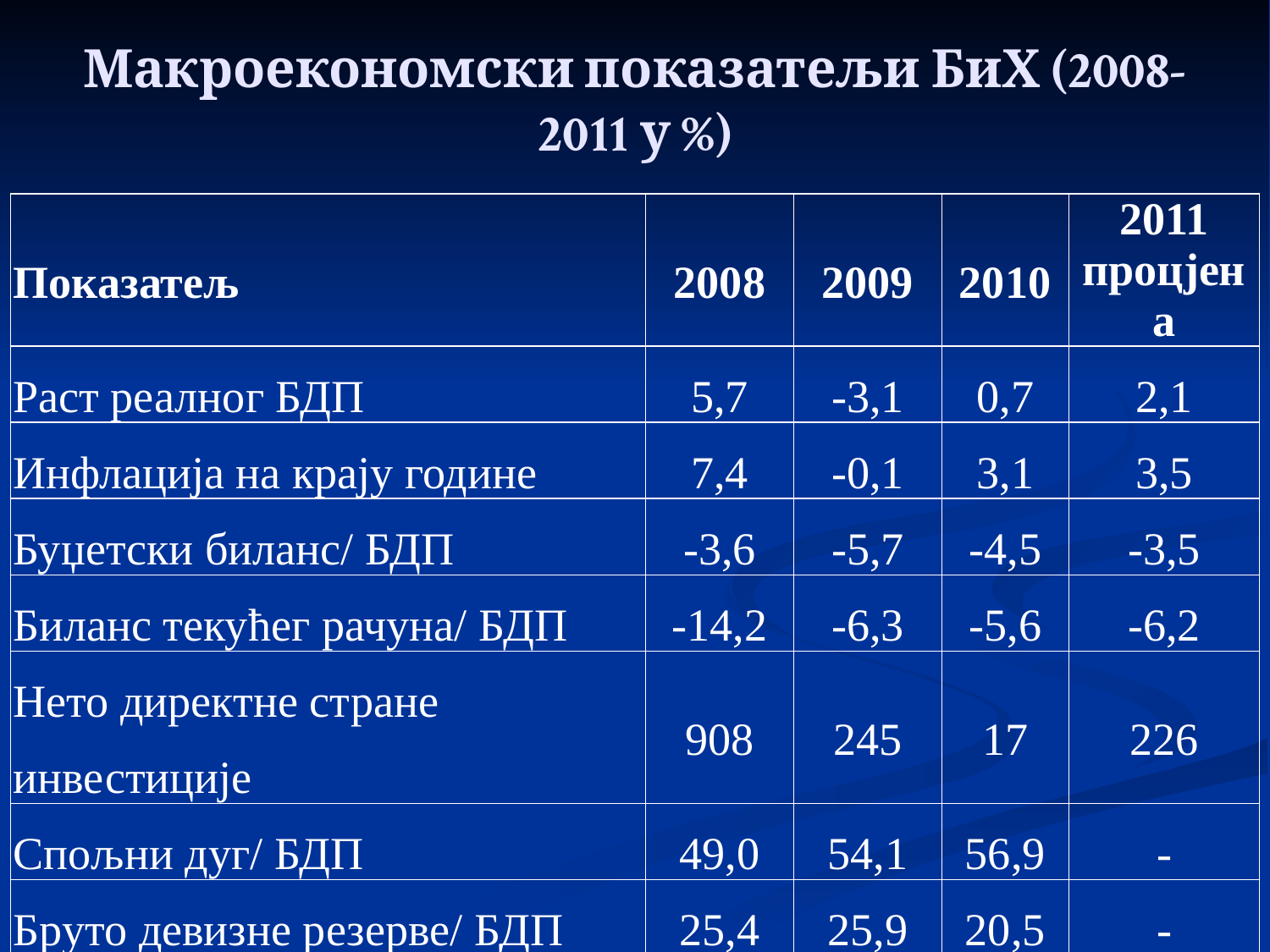

# Макроекономски показатељи БиХ (2008-2011 у %)
| Показатељ | 2008 | 2009 | 2010 | 2011 процјена |
| --- | --- | --- | --- | --- |
| Раст реалног БДП | 5,7 | -3,1 | 0,7 | 2,1 |
| Инфлација на крају године | 7,4 | -0,1 | 3,1 | 3,5 |
| Буџетски биланс/ БДП | -3,6 | -5,7 | -4,5 | -3,5 |
| Биланс текућег рачуна/ БДП | -14,2 | -6,3 | -5,6 | -6,2 |
| Нето директне стране инвестиције | 908 | 245 | 17 | 226 |
| Спољни дуг/ БДП | 49,0 | 54,1 | 56,9 | - |
| Бруто девизне резерве/ БДП | 25,4 | 25,9 | 20,5 | - |
| Кредити приватном сектору/ БДП | 58,9 | 58,7 | 56,6 | - |